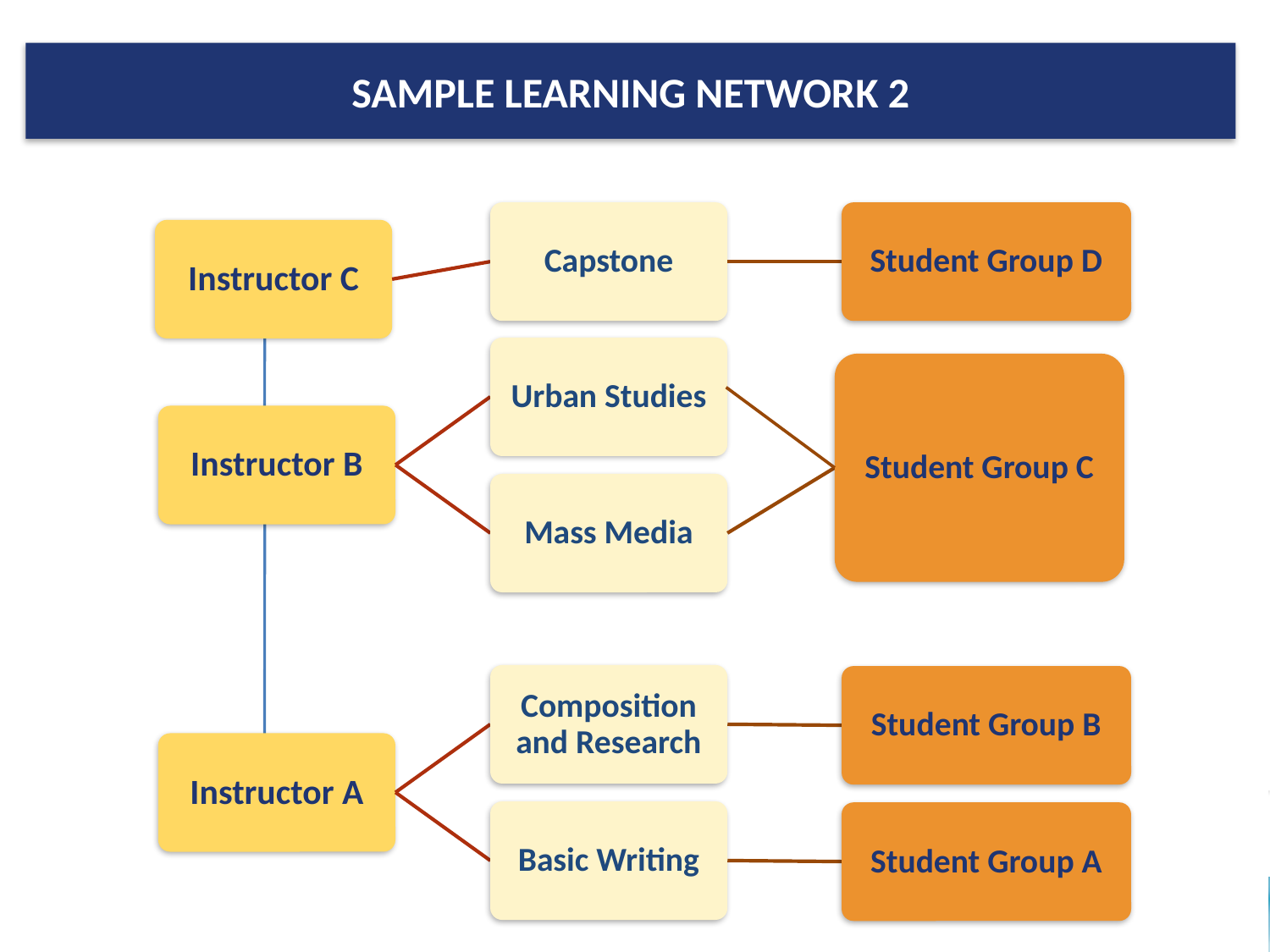

Sample Learning Network 2
Instructor C

Capstone

Student Group D
Instructor B

Urban Studies

Mass Media

Student Group C
Instructor A

Composition and Research

Student Group B

Basic Writing

Student Group A
36